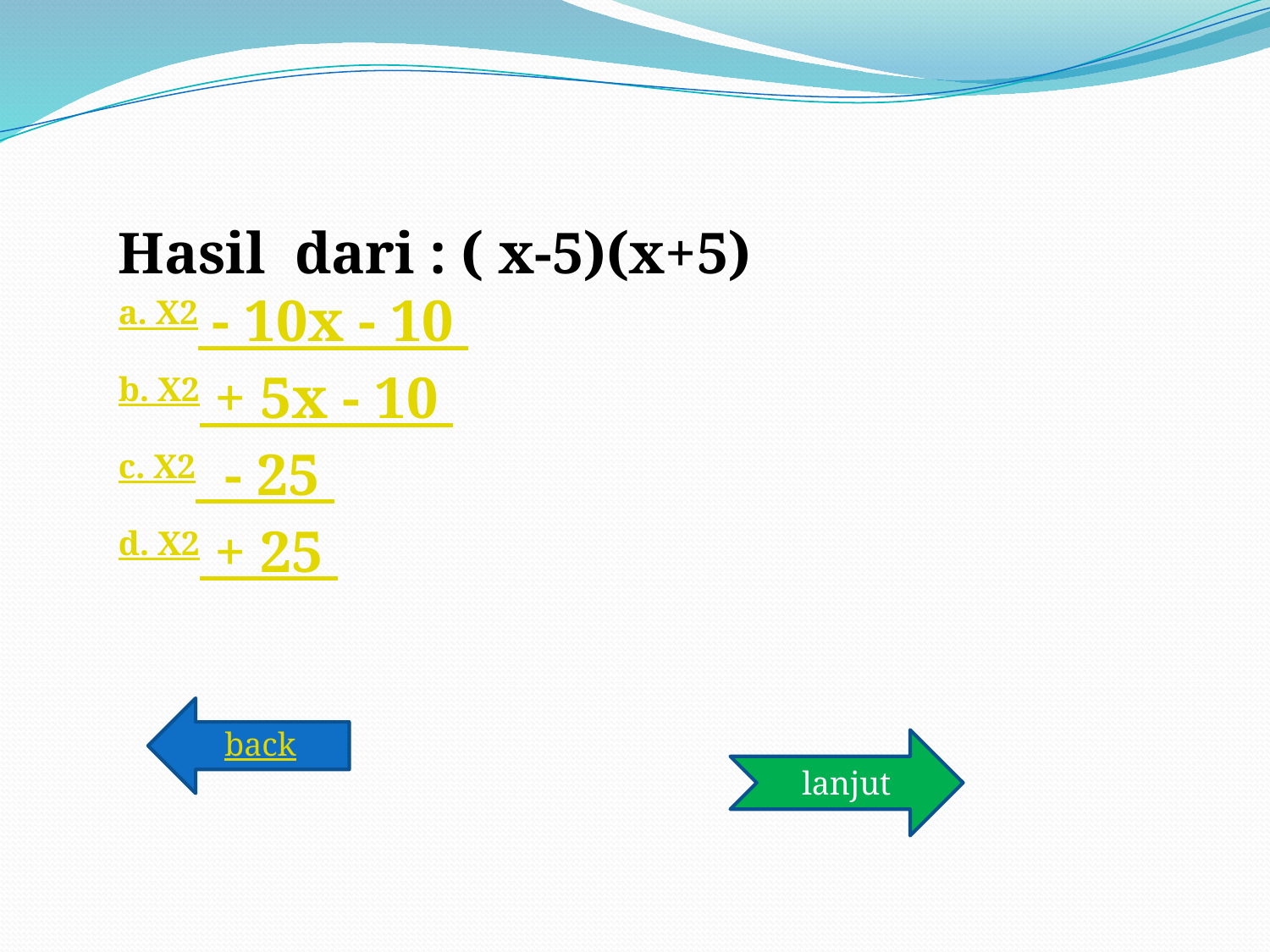

Hasil  dari : ( x-5)(x+5)
a. X2 - 10x - 10
b. X2 + 5x - 10
c. X2  - 25
d. X2 + 25
back
lanjut